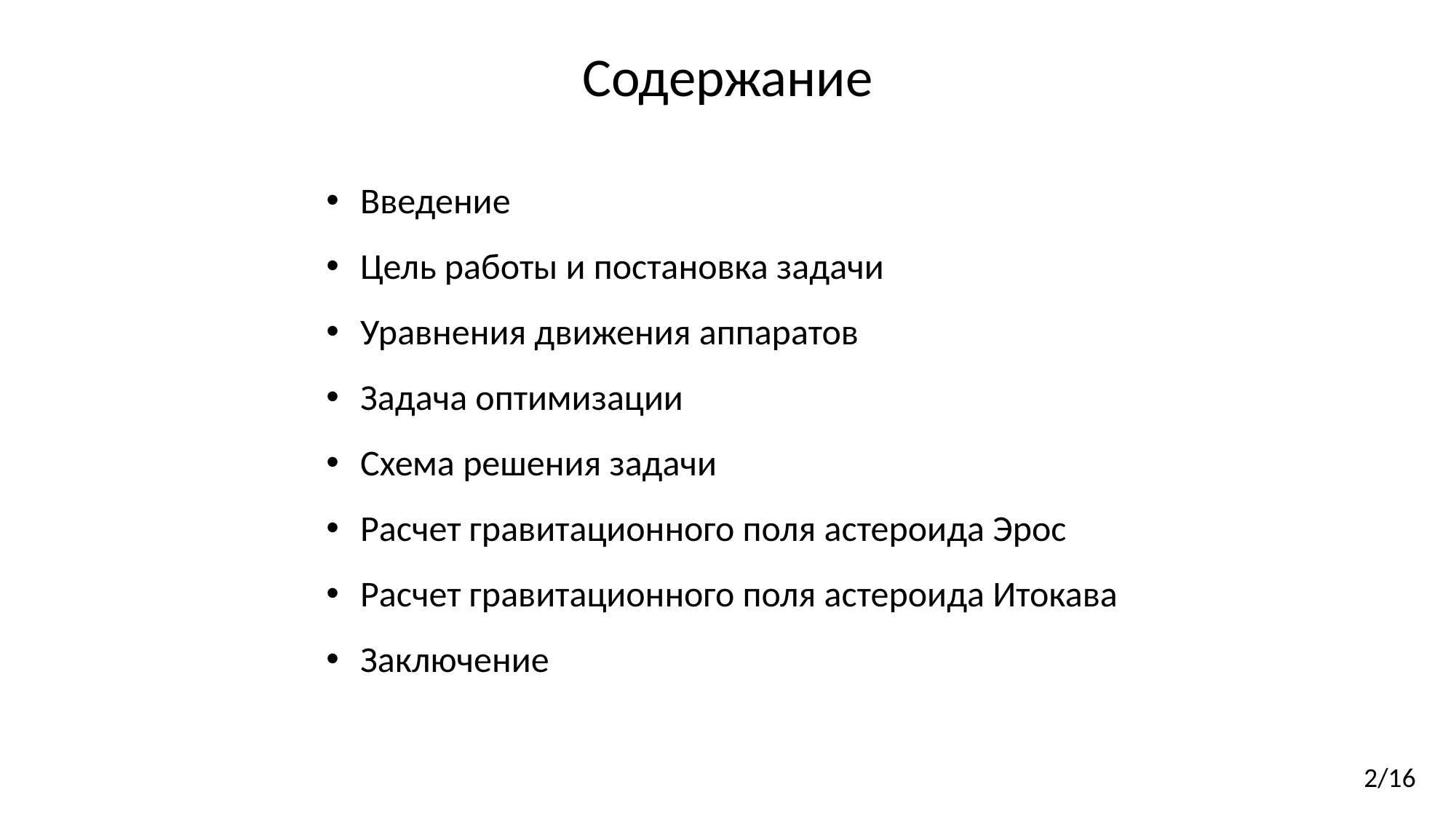

# Содержание
Введение
Цель работы и постановка задачи
Уравнения движения аппаратов
Задача оптимизации
Схема решения задачи
Расчет гравитационного поля астероида Эрос
Расчет гравитационного поля астероида Итокава
Заключение
2/16